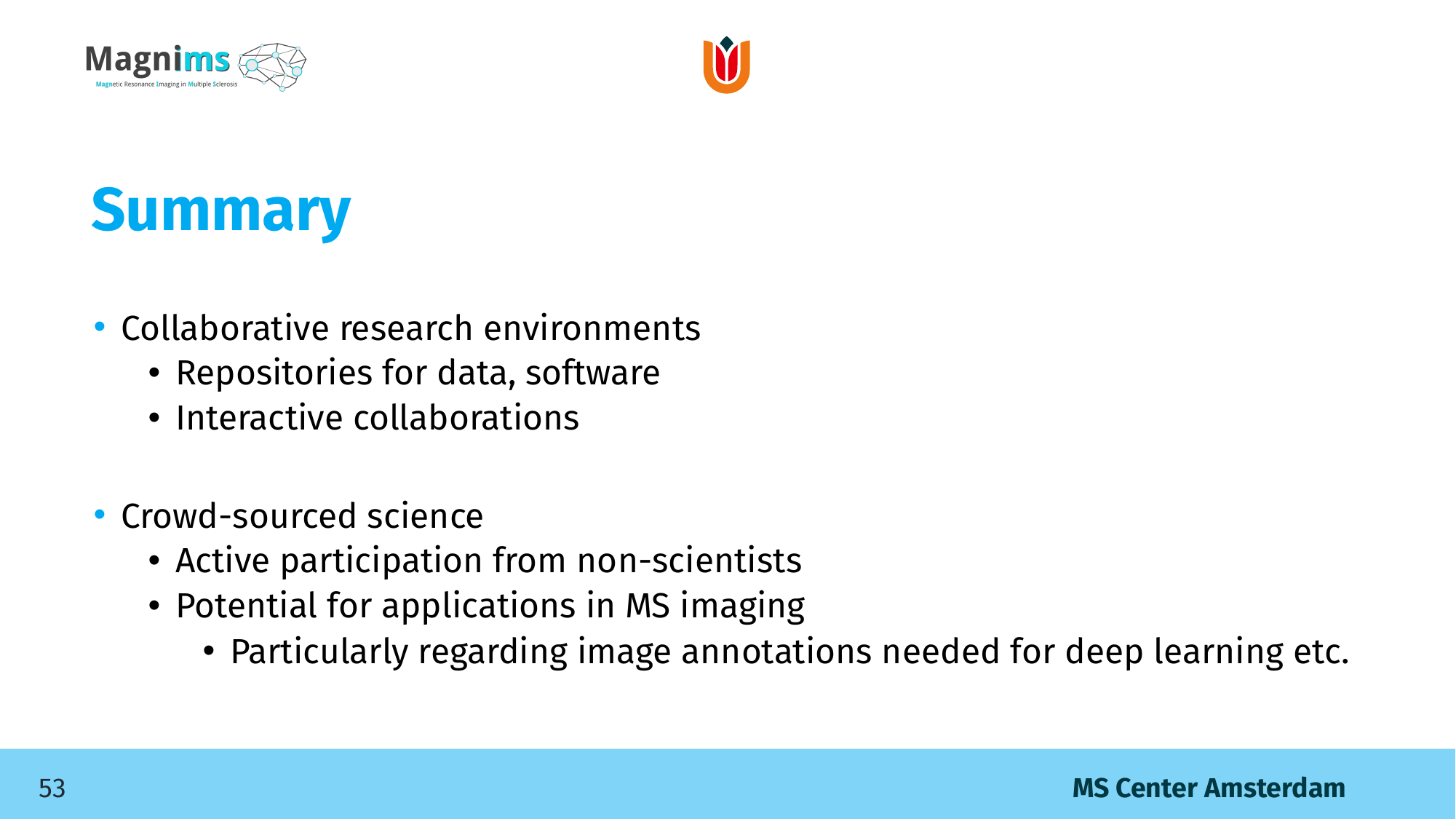

# Summary
Collaborative research environments
Repositories for data, software
Interactive collaborations

Crowd-sourced science
Active participation from non-scientists
Potential for applications in MS imaging
Particularly regarding image annotations needed for deep learning etc.

53
MS Center Amsterdam